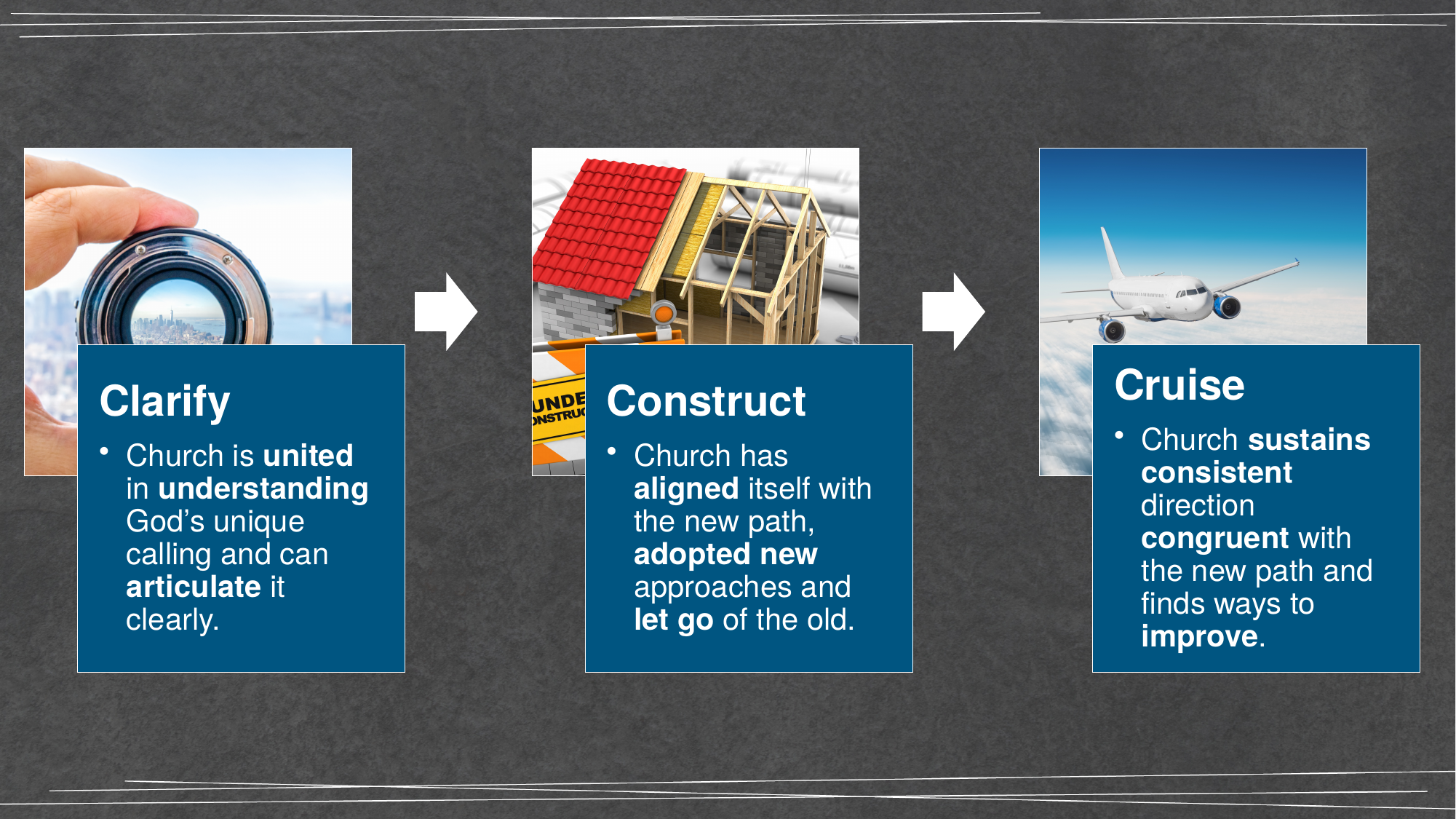

Clarify
Church is united in understanding God’s unique calling and can articulate it clearly.

Construct
Church has aligned itself with the new path, adopted new approaches and let go of the old.

Cruise
Church sustains consistent direction congruent with the new path and finds ways to improve.